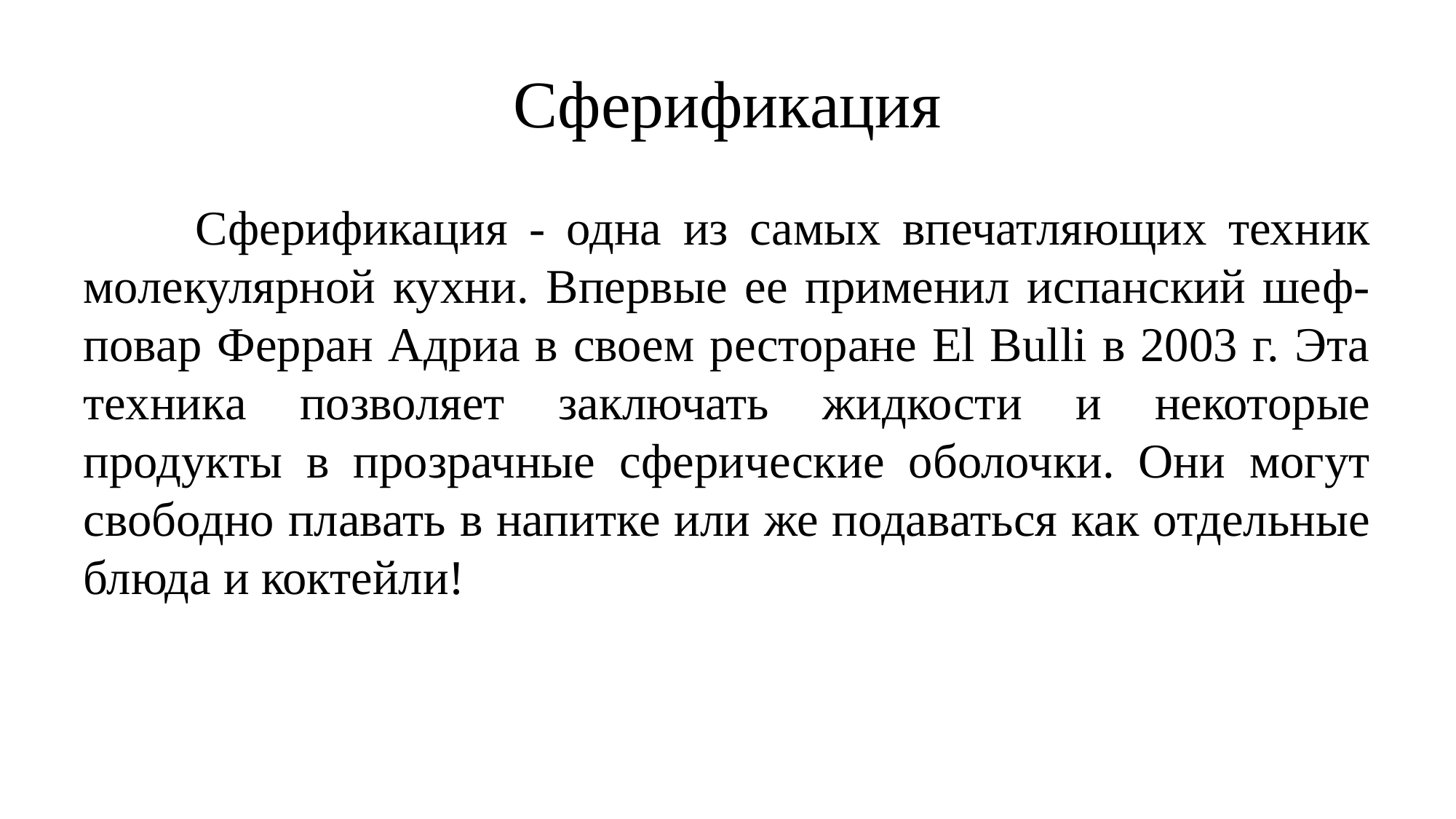

# Сферификация
     Сферификация - одна из самых впечатляющих техник молекулярной кухни. Впервые ее применил испанский шеф-повар Ферран Адриа в своем ресторане El Bulli в 2003 г. Эта техника позволяет заключать жидкости и некоторые продукты в прозрачные сферические оболочки. Они могут свободно плавать в напитке или же подаваться как отдельные блюда и коктейли!